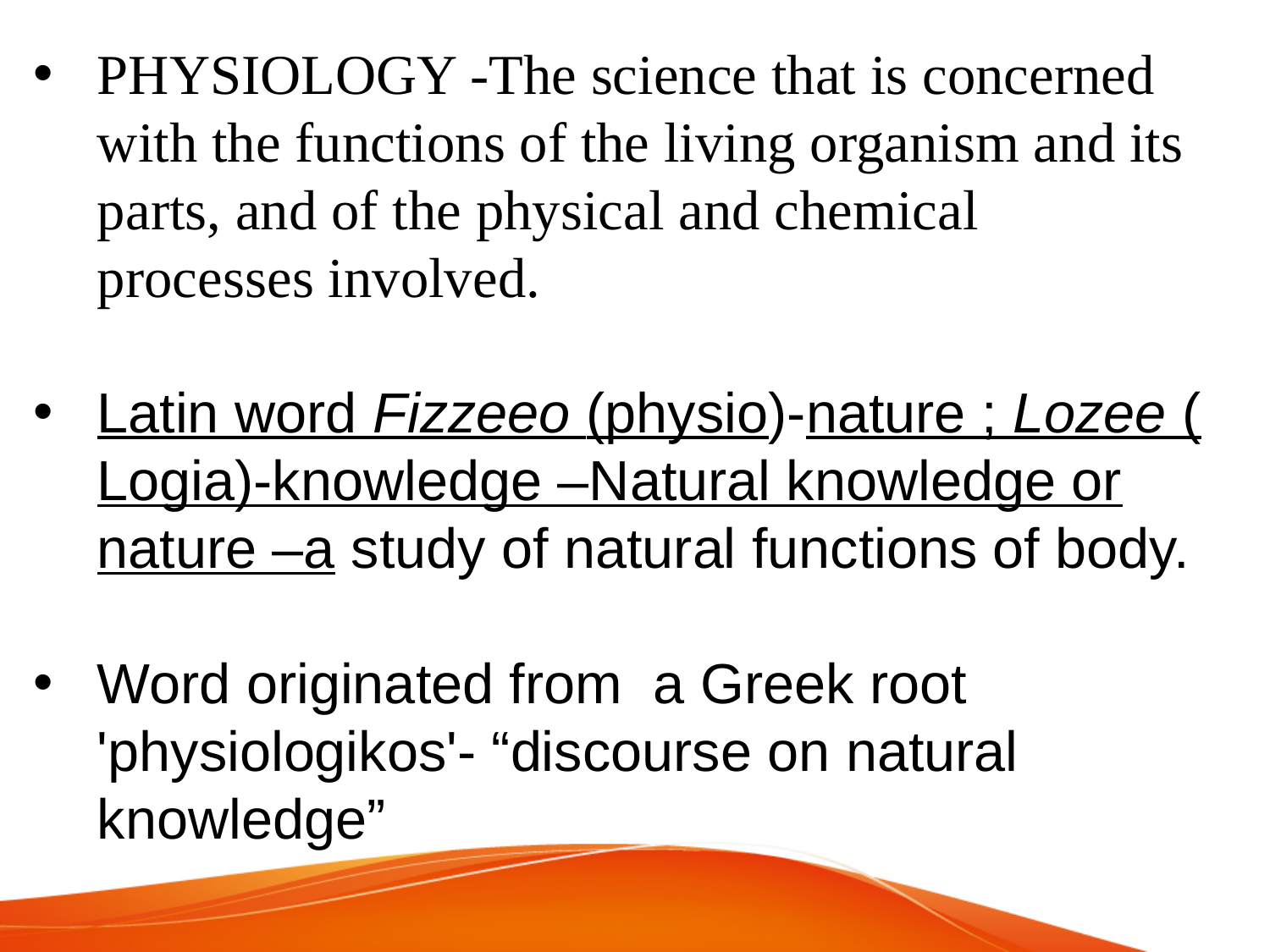

PHYSIOLOGY -The science that is concerned with the functions of the living organism and its parts, and of the physical and chemical processes involved.

Latin word Fizzeeo (physio)-nature ; Lozee ( Logia)-knowledge –Natural knowledge or nature –a study of natural functions of body.

Word originated from  a Greek root 'physiologikos'- “discourse on natural knowledge”

Physiology
2